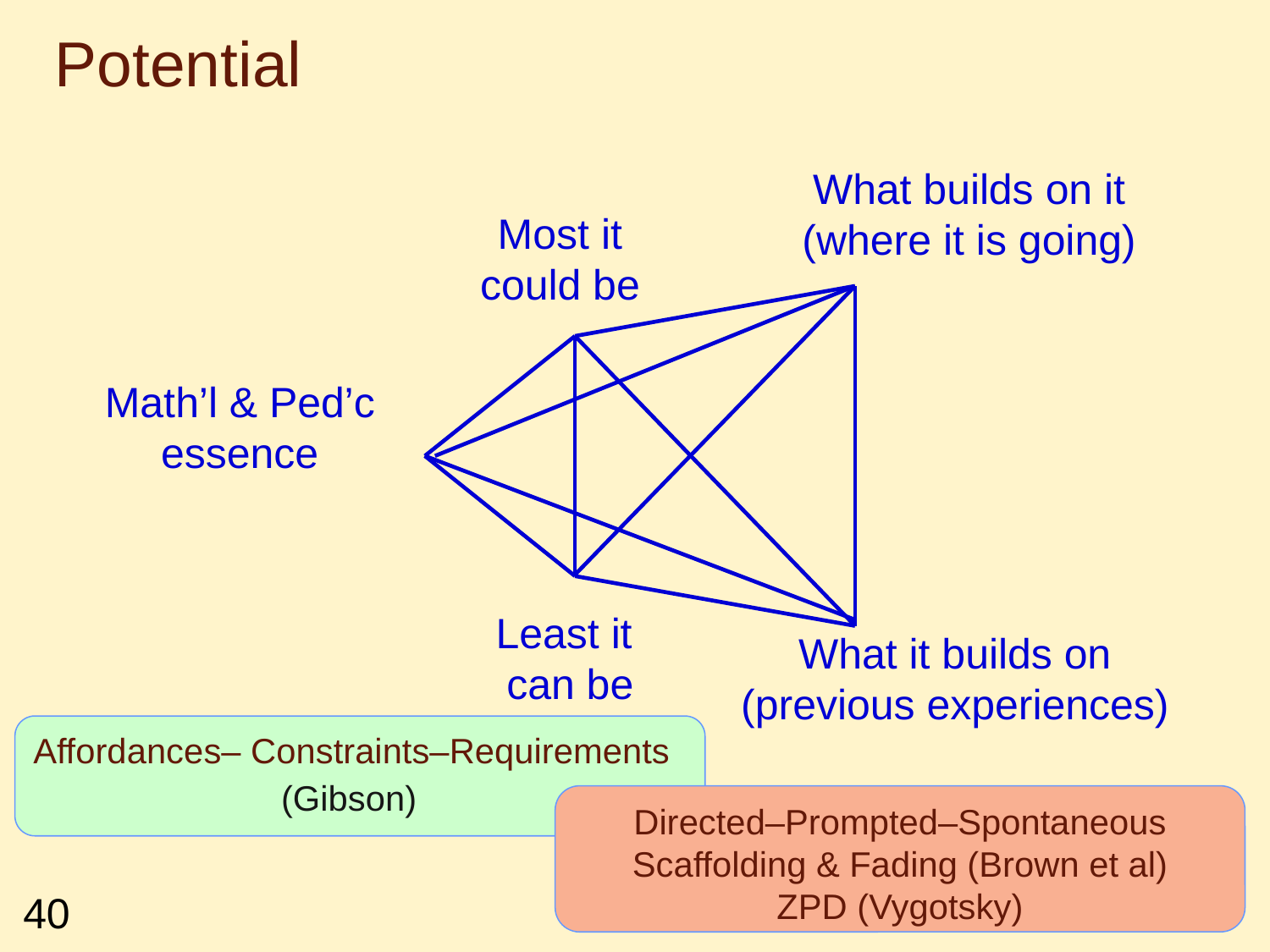

# Potential
What builds on it
(where it is going)
Most it could be
Math’l & Ped’c
essence
Least it
can be
What it builds on
(previous experiences)

Affordances– Constraints–Requirements
 (Gibson)
Directed–Prompted–Spontaneous
Scaffolding & Fading (Brown et al)
ZPD (Vygotsky)